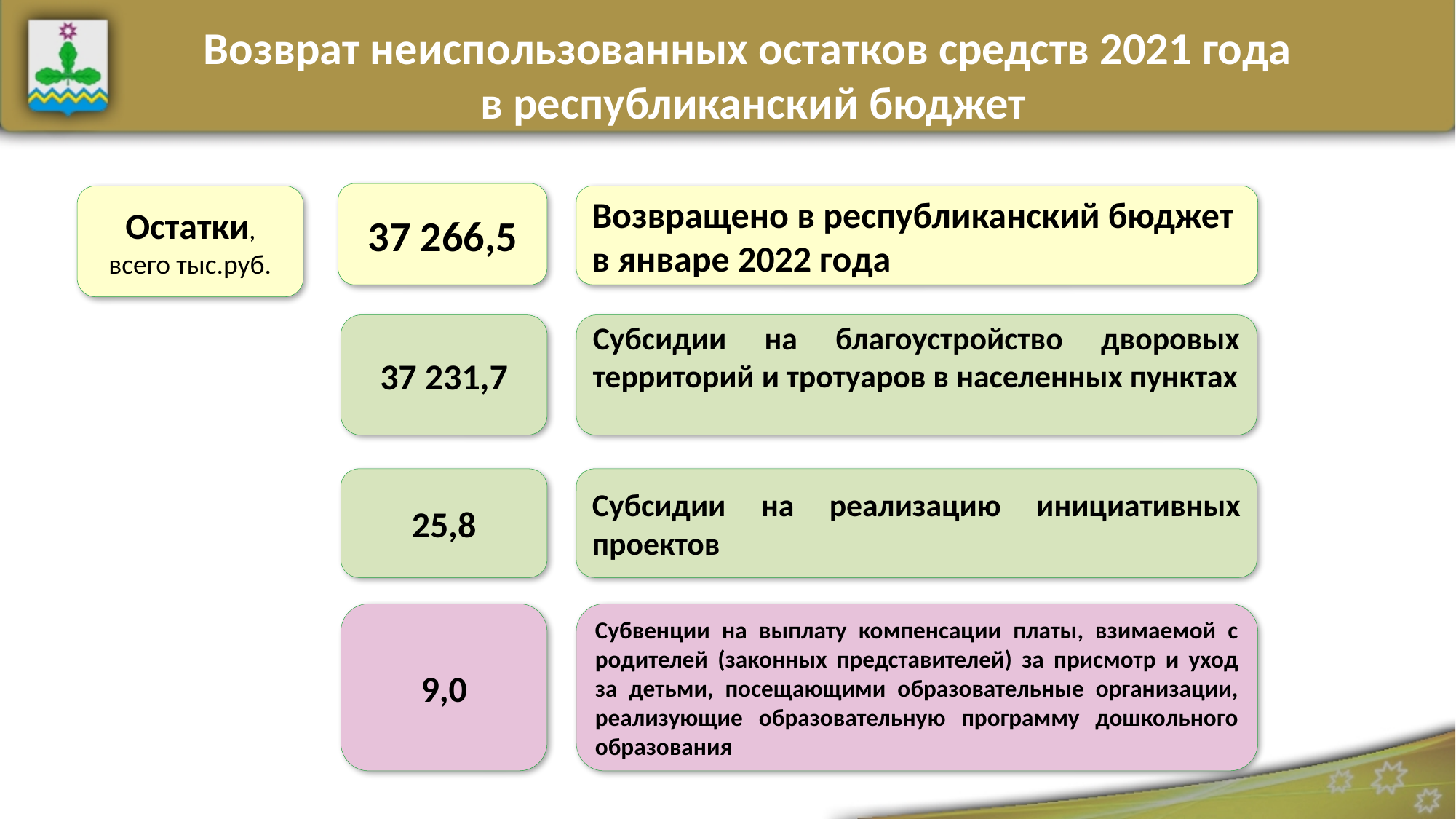

Возврат неиспользованных остатков средств 2021 года
в республиканский бюджет

37 266,5
Возвращено в республиканский бюджет в январе 2022 года
Остатки, всего тыс.руб.
37 231,7
Субсидии на благоустройство дворовых территорий и тротуаров в населенных пунктах

25,8
Субсидии на реализацию инициативных проектов
9,0
Субвенции на выплату компенсации платы, взимаемой с родителей (законных представителей) за присмотр и уход за детьми, посещающими образовательные организации, реализующие образовательную программу дошкольного образования